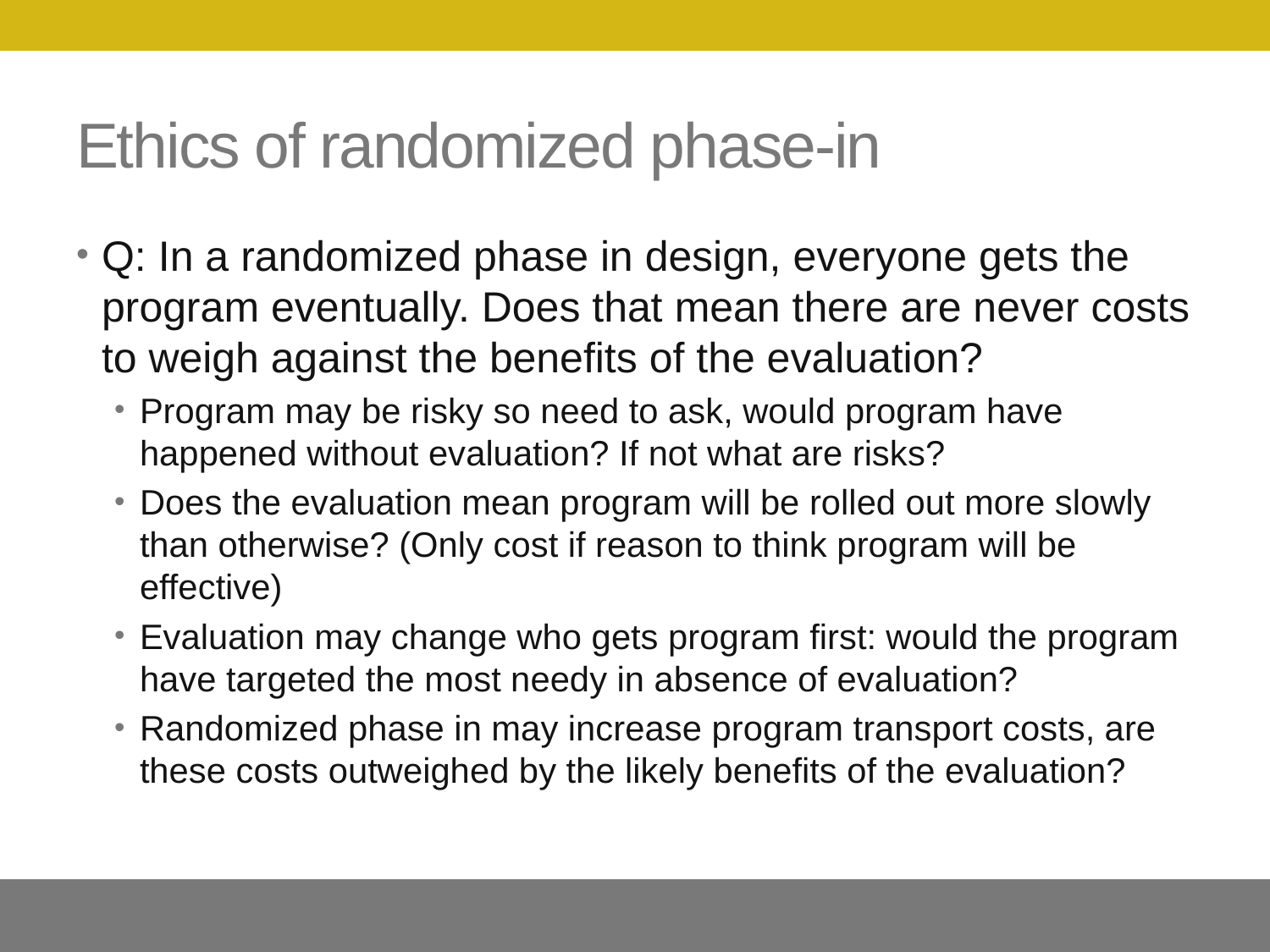

# Ethics of randomized phase-in
Q: In a randomized phase in design, everyone gets the program eventually. Does that mean there are never costs to weigh against the benefits of the evaluation?
Program may be risky so need to ask, would program have happened without evaluation? If not what are risks?
Does the evaluation mean program will be rolled out more slowly than otherwise? (Only cost if reason to think program will be effective)
Evaluation may change who gets program first: would the program have targeted the most needy in absence of evaluation?
Randomized phase in may increase program transport costs, are these costs outweighed by the likely benefits of the evaluation?